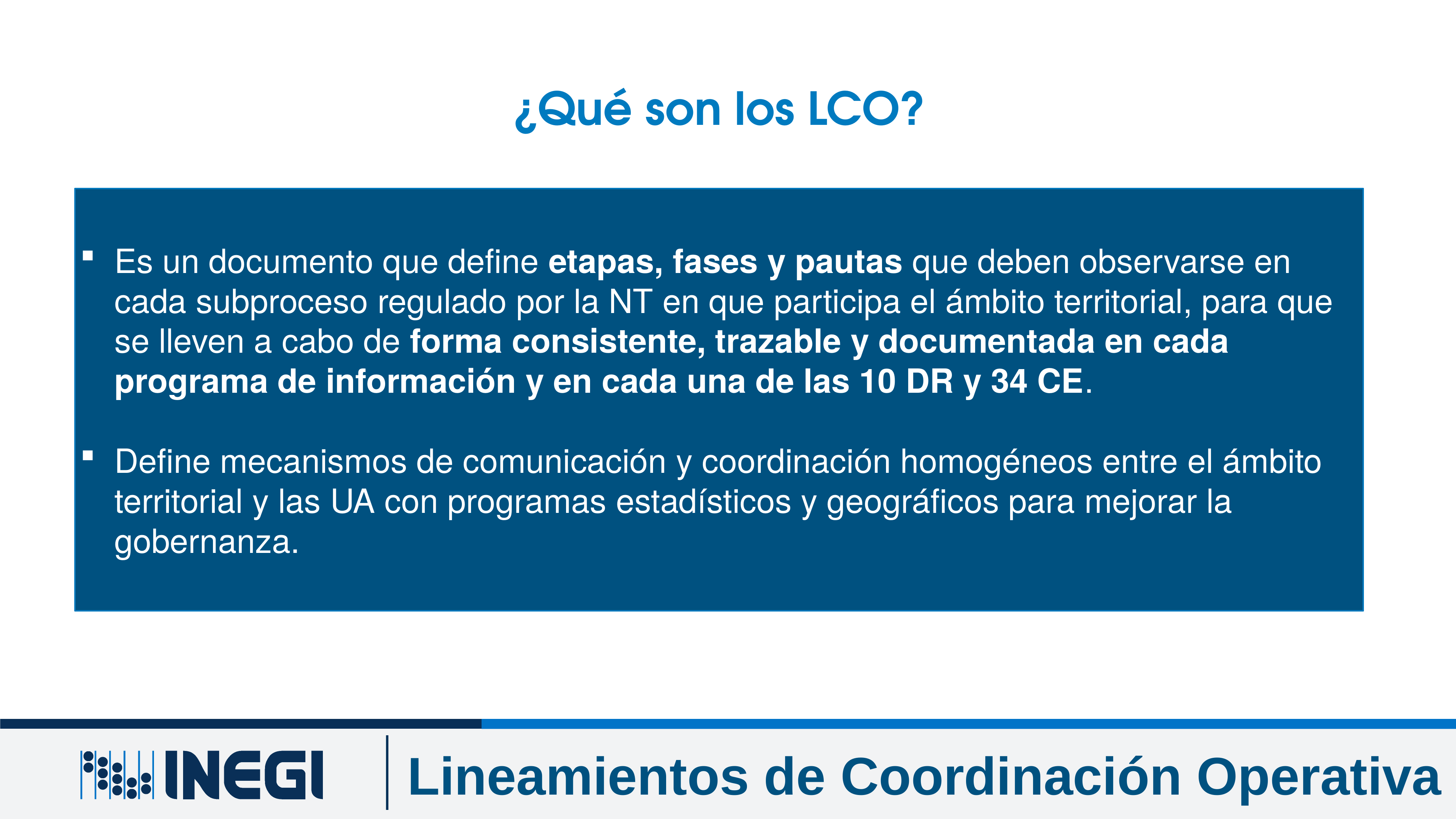

¿Qué son los LCO?
Es un documento que define etapas, fases y pautas que deben observarse en cada subproceso regulado por la NT en que participa el ámbito territorial, para que se lleven a cabo de forma consistente, trazable y documentada en cada programa de información y en cada una de las 10 DR y 34 CE.

Define mecanismos de comunicación y coordinación homogéneos entre el ámbito territorial y las UA con programas estadísticos y geográficos para mejorar la gobernanza.
Lineamientos de Coordinación Operativa